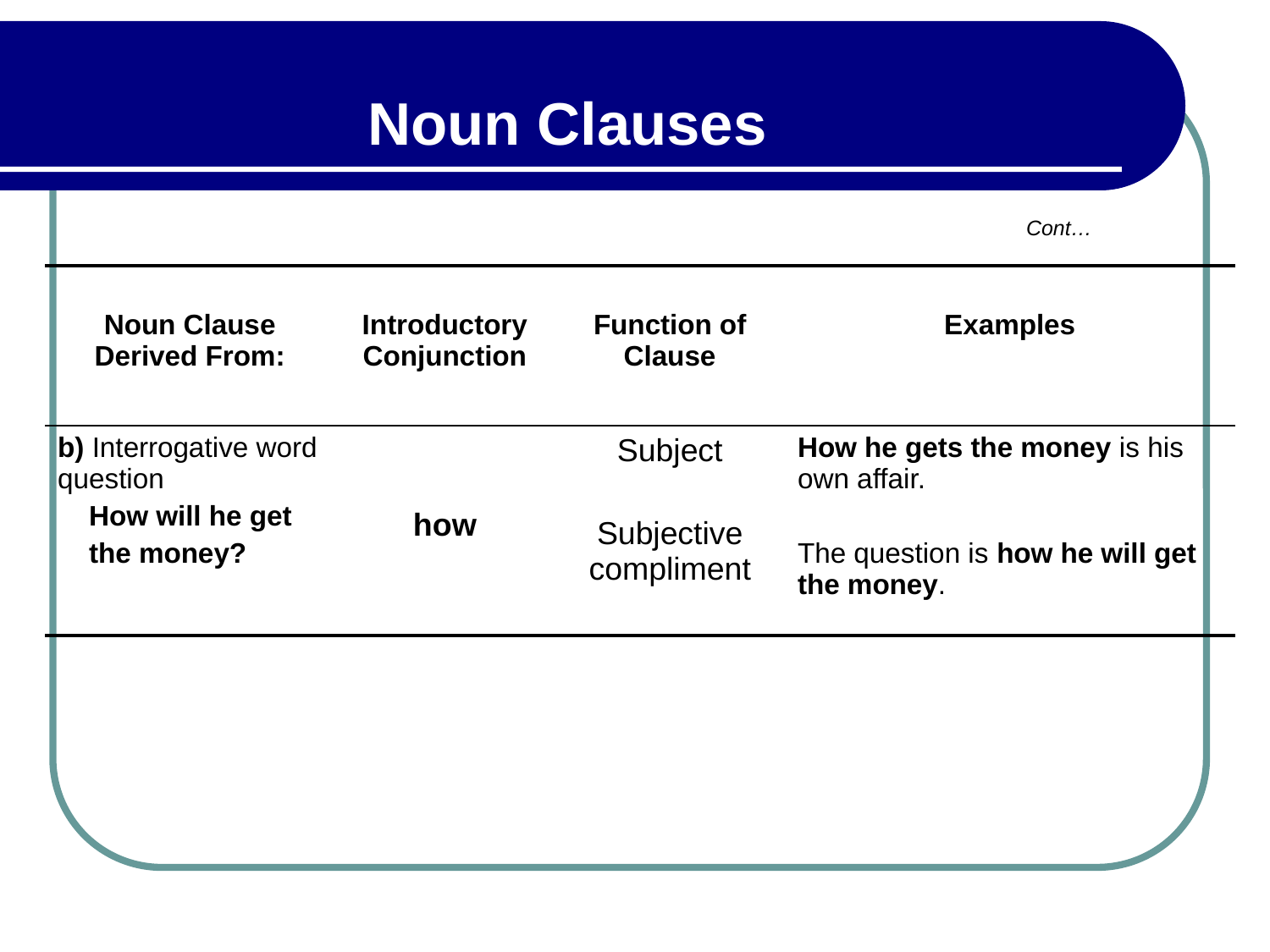

Noun Clauses
Cont…
| Noun Clause Derived From: | Introductory Conjunction | Function of Clause | Examples |
| --- | --- | --- | --- |
| b) Interrogative word question How will he get the money? | how | Subject Subjective compliment | How he gets the money is his own affair. The question is how he will get the money. |